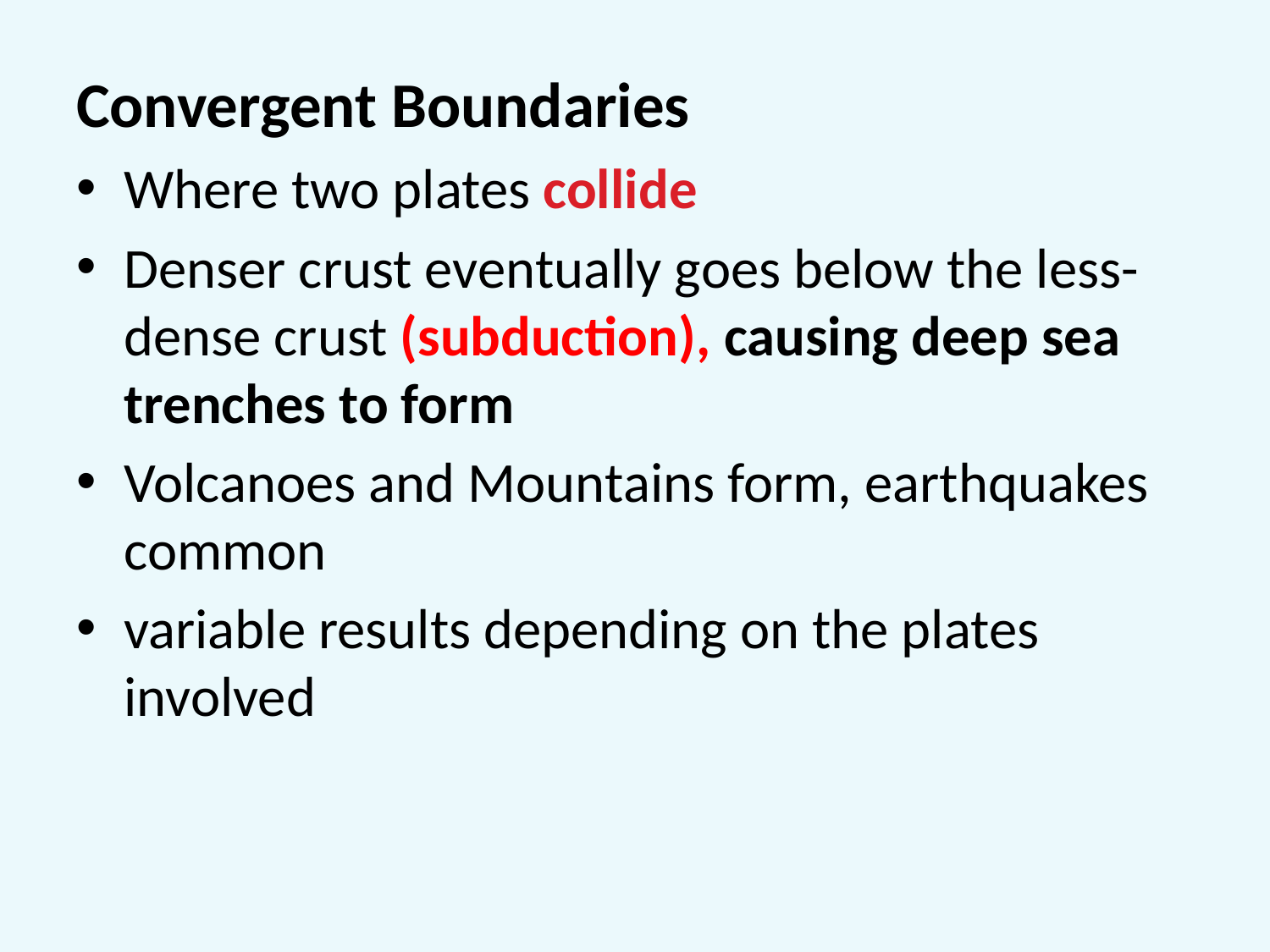

# Convergent Boundaries
Where two plates collide
Denser crust eventually goes below the less-dense crust (subduction), causing deep sea trenches to form
Volcanoes and Mountains form, earthquakes common
variable results depending on the plates involved